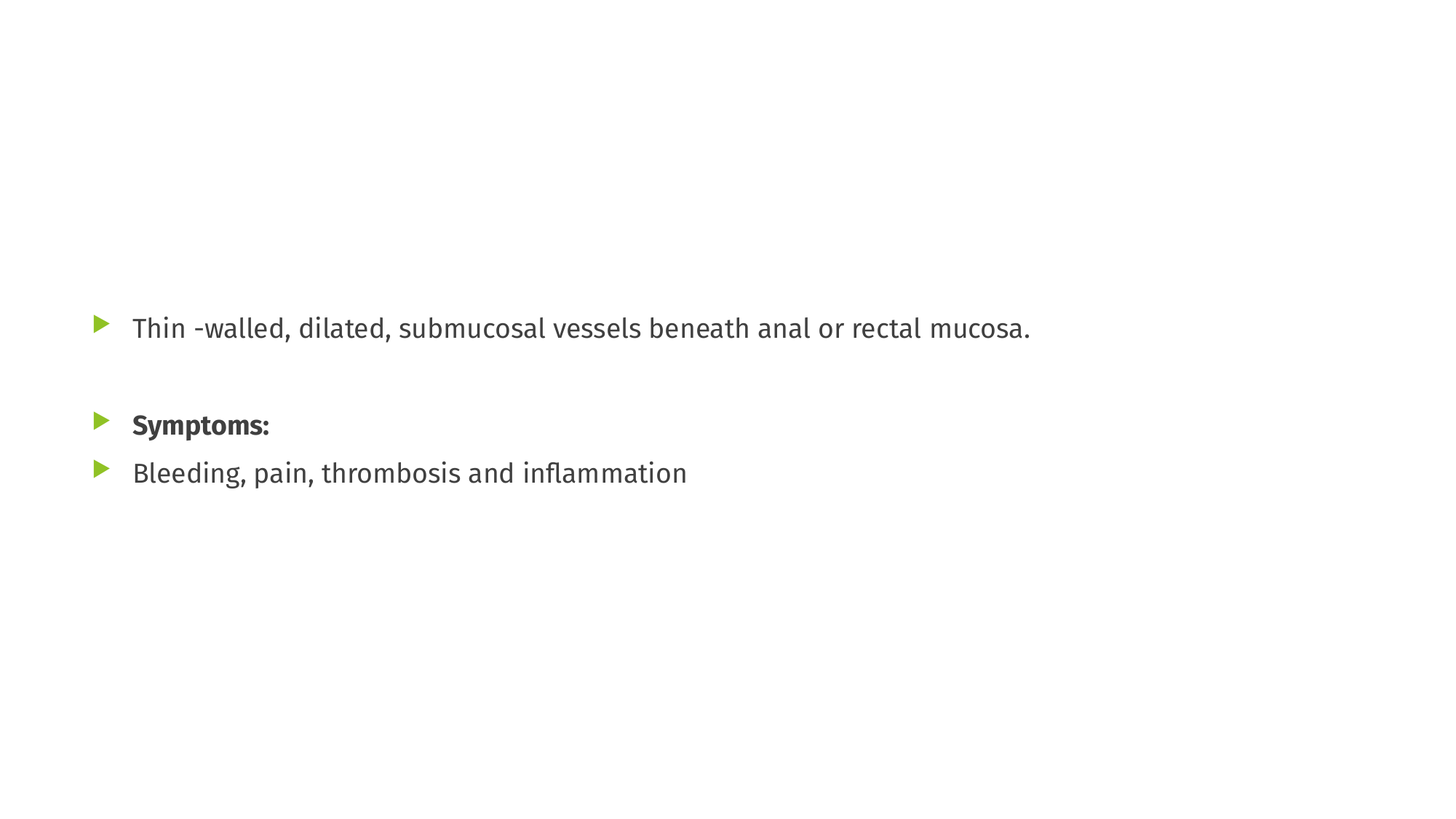

Thin -walled, dilated, submucosal vessels beneath anal or rectal mucosa.

Symptoms:
Bleeding, pain, thrombosis and inflammation